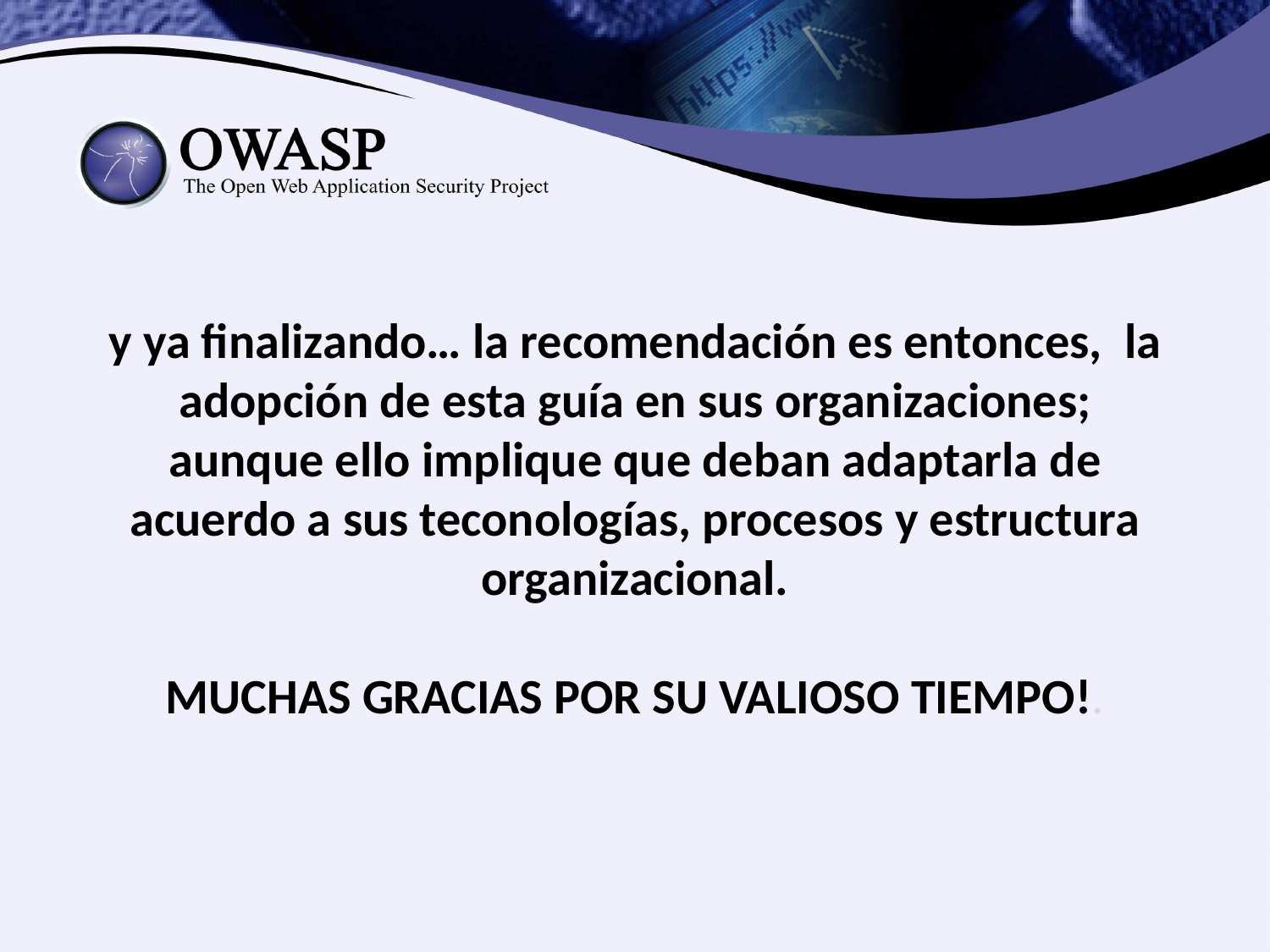

# y ya finalizando… la recomendación es entonces,  la adopción de esta guía en sus organizaciones; aunque ello implique que deban adaptarla de acuerdo a sus teconologías, procesos y estructura organizacional. MUCHAS GRACIAS POR SU VALIOSO TIEMPO!.